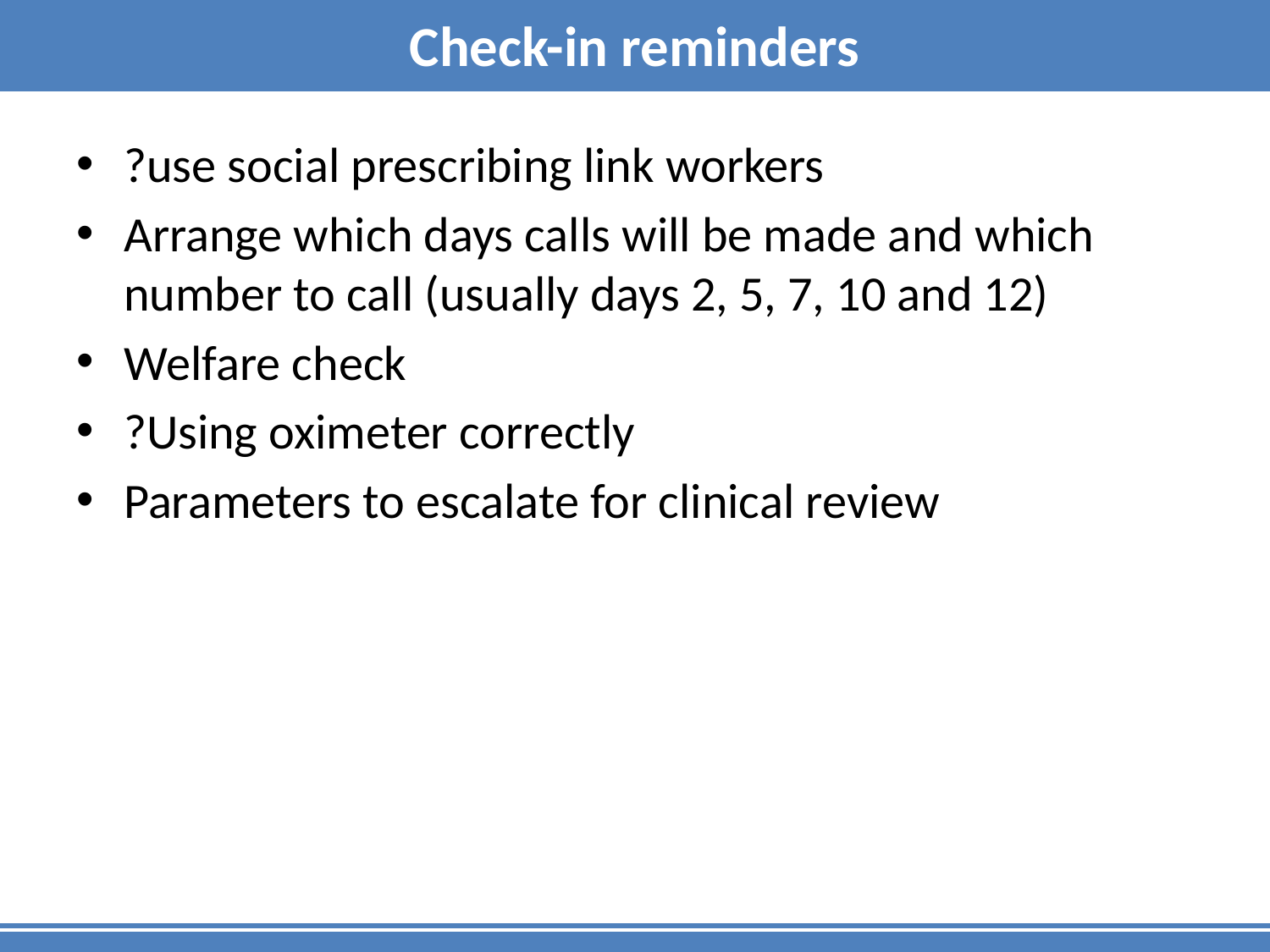

# Check-in reminders
?use social prescribing link workers
Arrange which days calls will be made and which number to call (usually days 2, 5, 7, 10 and 12)
Welfare check
?Using oximeter correctly
Parameters to escalate for clinical review